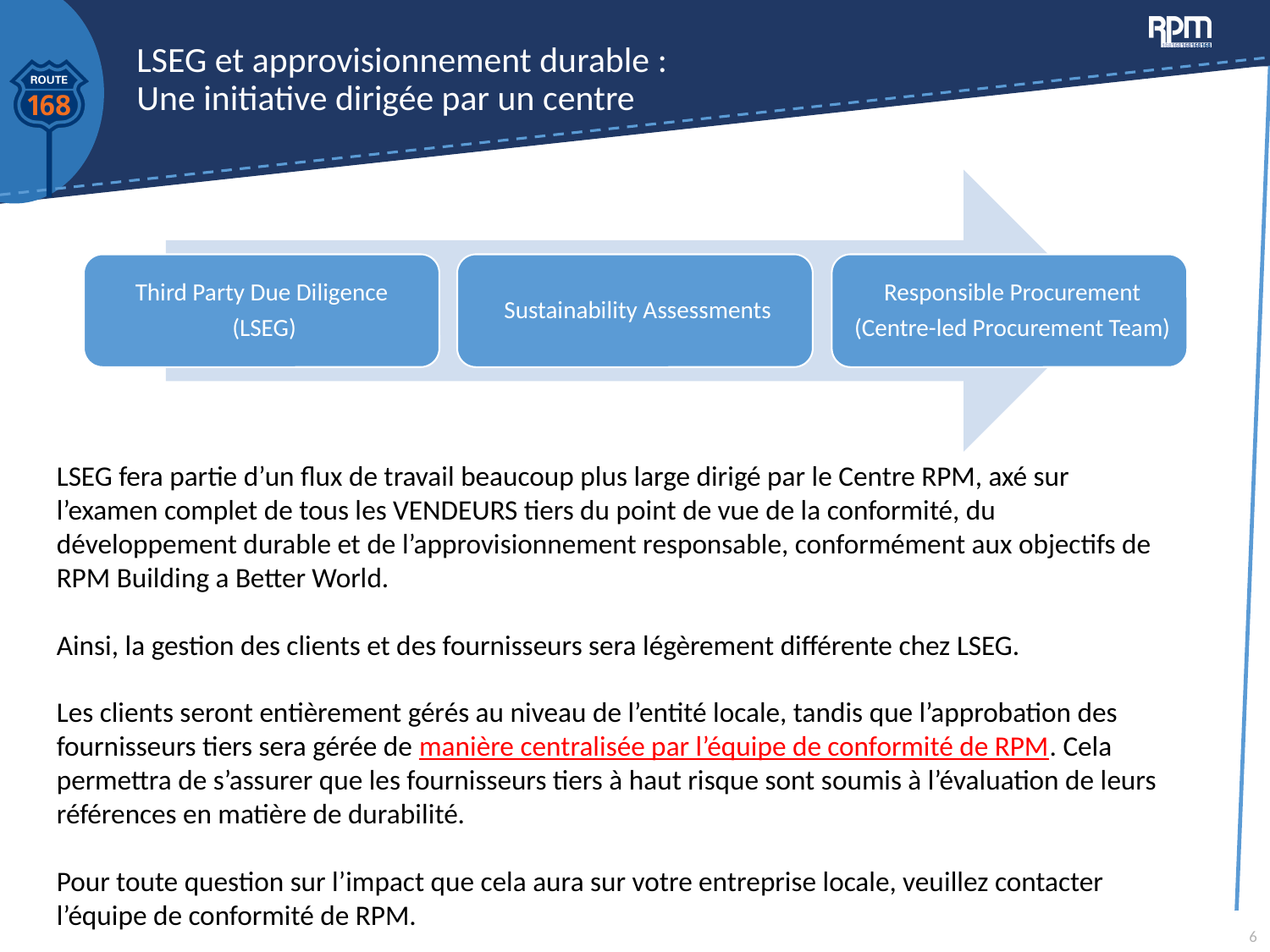

# LSEG et approvisionnement durable : Une initiative dirigée par un centre

Third Party Due Diligence
(LSEG)
Sustainability Assessments
Responsible Procurement
(Centre-led Procurement Team)
LSEG fera partie d’un flux de travail beaucoup plus large dirigé par le Centre RPM, axé sur l’examen complet de tous les VENDEURS tiers du point de vue de la conformité, du développement durable et de l’approvisionnement responsable, conformément aux objectifs de RPM Building a Better World.

Ainsi, la gestion des clients et des fournisseurs sera légèrement différente chez LSEG.

Les clients seront entièrement gérés au niveau de l’entité locale, tandis que l’approbation des fournisseurs tiers sera gérée de manière centralisée par l’équipe de conformité de RPM. Cela permettra de s’assurer que les fournisseurs tiers à haut risque sont soumis à l’évaluation de leurs références en matière de durabilité.

Pour toute question sur l’impact que cela aura sur votre entreprise locale, veuillez contacter l’équipe de conformité de RPM.
6